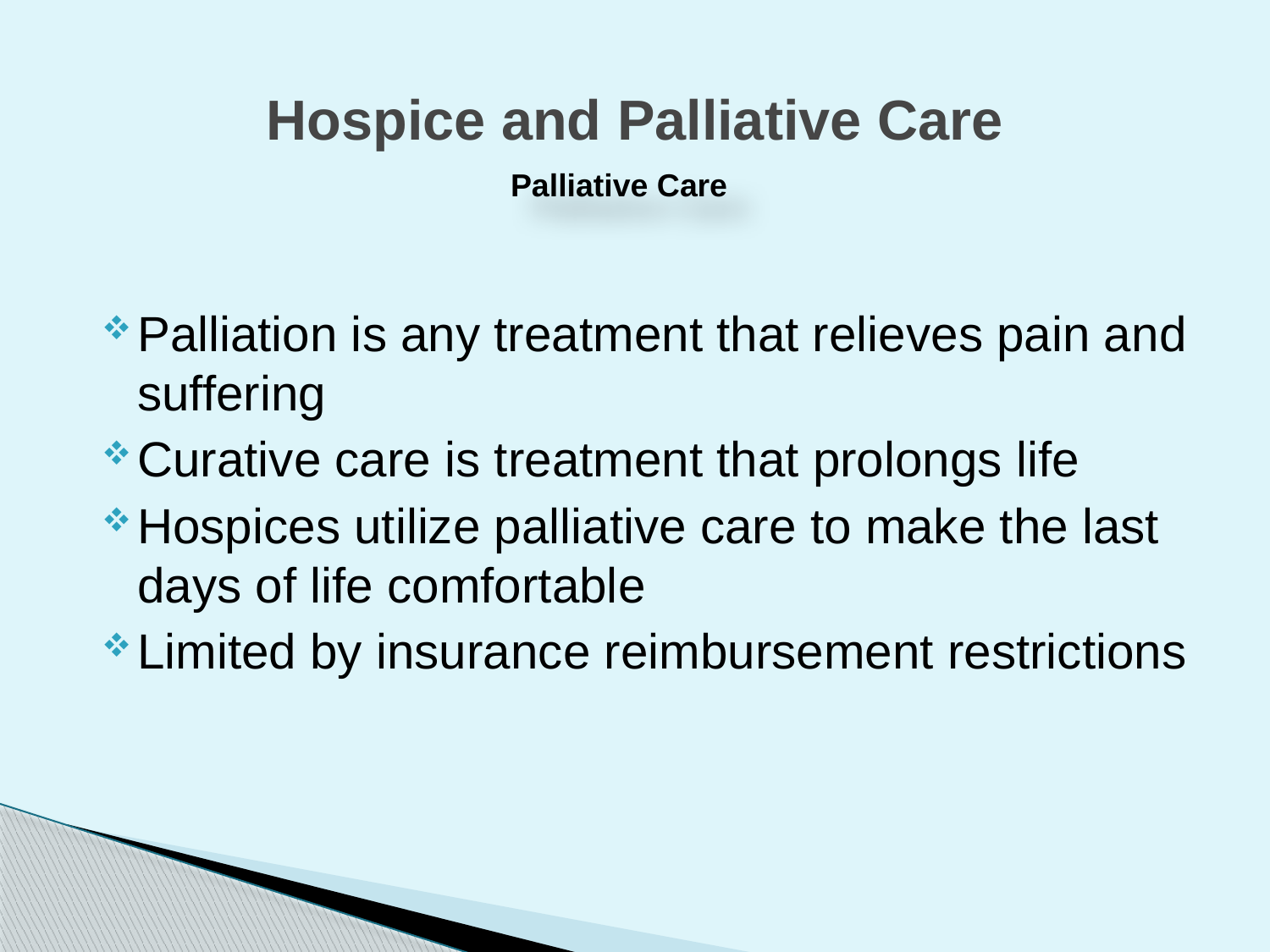

# Hospice and Palliative Care
Palliative Care
Palliation is any treatment that relieves pain and suffering
Curative care is treatment that prolongs life
Hospices utilize palliative care to make the last days of life comfortable
Limited by insurance reimbursement restrictions